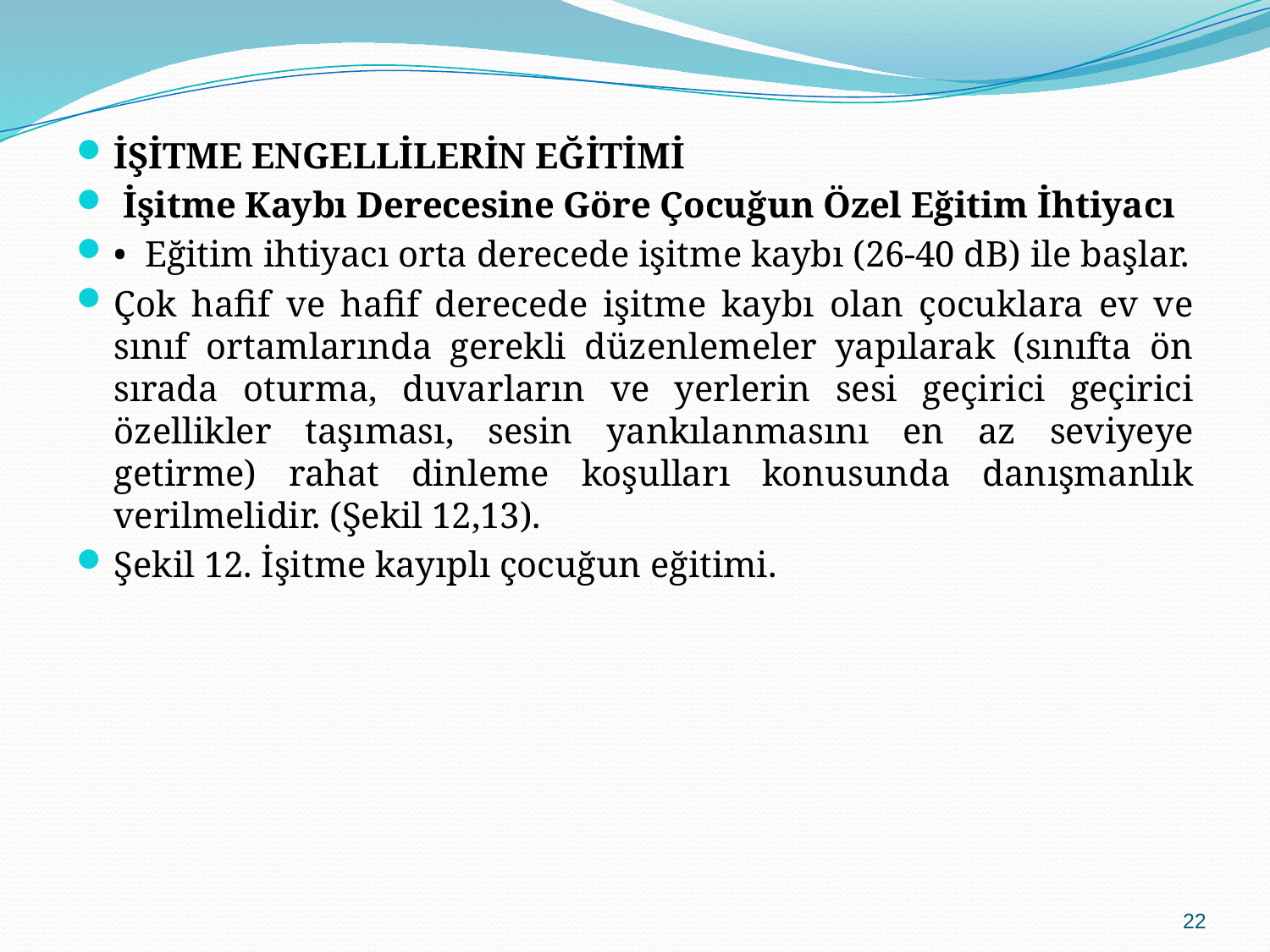

İŞİTME ENGELLİLERİN EĞİTİMİ
 İşitme Kaybı Derecesine Göre Çocuğun Özel Eğitim İhtiyacı
•  Eğitim ihtiyacı orta derecede işitme kaybı (26-40 dB) ile başlar.
Çok hafif ve hafif derecede işitme kaybı olan çocuklara ev ve sınıf ortamlarında gerekli düzenlemeler yapılarak (sınıfta ön sırada oturma, duvarların ve yerlerin sesi geçirici geçirici özellikler taşıması, sesin yankılanmasını en az seviyeye getirme) rahat dinleme koşulları konusunda danışmanlık verilmelidir. (Şekil 12,13).
Şekil 12. İşitme kayıplı çocuğun eğitimi.
22